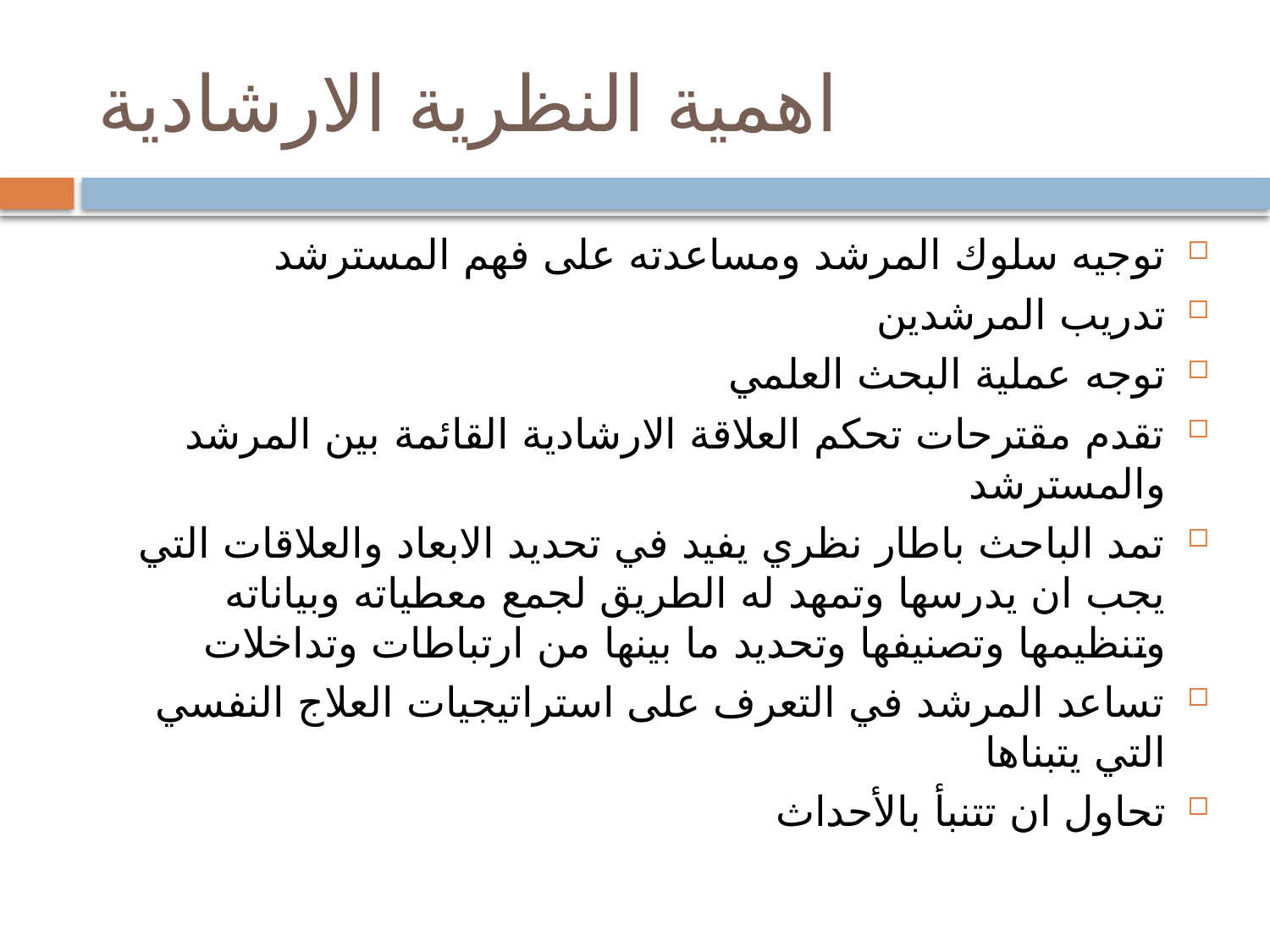

# اهمية النظرية الارشادية
توجيه سلوك المرشد ومساعدته على فهم المسترشد
تدريب المرشدين
توجه عملية البحث العلمي
تقدم مقترحات تحكم العلاقة الارشادية القائمة بين المرشد والمسترشد
تمد الباحث باطار نظري يفيد في تحديد الابعاد والعلاقات التي يجب ان يدرسها وتمهد له الطريق لجمع معطياته وبياناته وتنظيمها وتصنيفها وتحديد ما بينها من ارتباطات وتداخلات
تساعد المرشد في التعرف على استراتيجيات العلاج النفسي التي يتبناها
تحاول ان تتنبأ بالأحداث